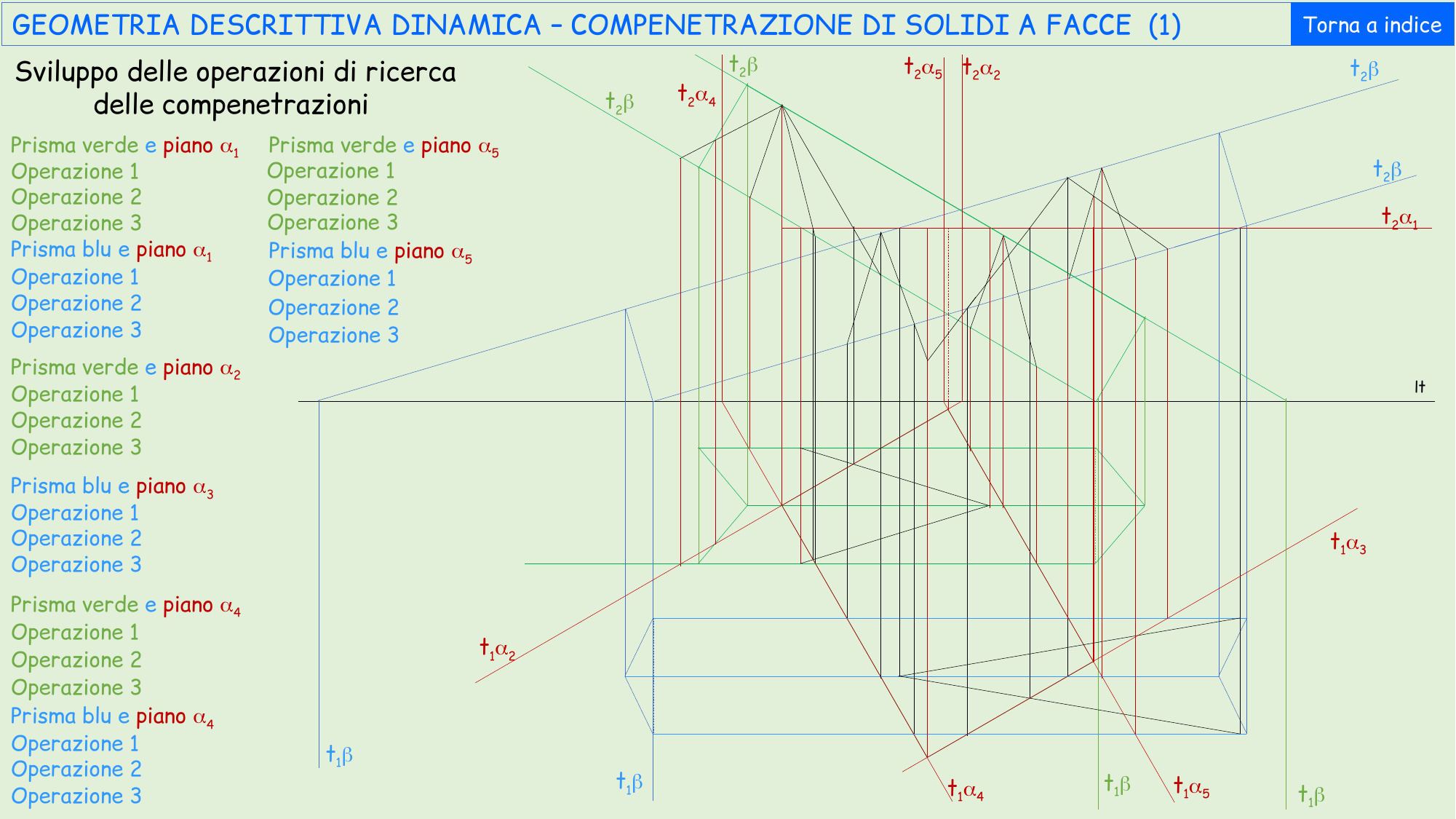

GEOMETRIA DESCRITTIVA DINAMICA – COMPENETRAZIONE DI SOLIDI A FACCE  (1)
Torna a indice
t2β
t2α5
t2α2
Sviluppo delle operazioni di ricerca
delle compenetrazioni
t2β
t2α4
t2β
Prisma verde e piano α5
Prisma verde e piano α1
t2β
Operazione 1
Operazione 1
Operazione 2
Operazione 2
t2α1
Operazione 3
Operazione 3
Prisma blu e piano α1
Prisma blu e piano α5
Operazione 1
Operazione 1
Operazione 2
Operazione 2
Operazione 3
Operazione 3
Prisma verde e piano α2
lt
Operazione 1
Operazione 2
Operazione 3

Prisma blu e piano α3
Operazione 1
Operazione 2
t1α3
Operazione 3
Prisma verde e piano α4
Operazione 1
t1α2
Operazione 2
Operazione 3
Prisma blu e piano α4
Operazione 1
t1β
Operazione 2
t1β
t1β
t1α5
t1α4
t1β
Operazione 3